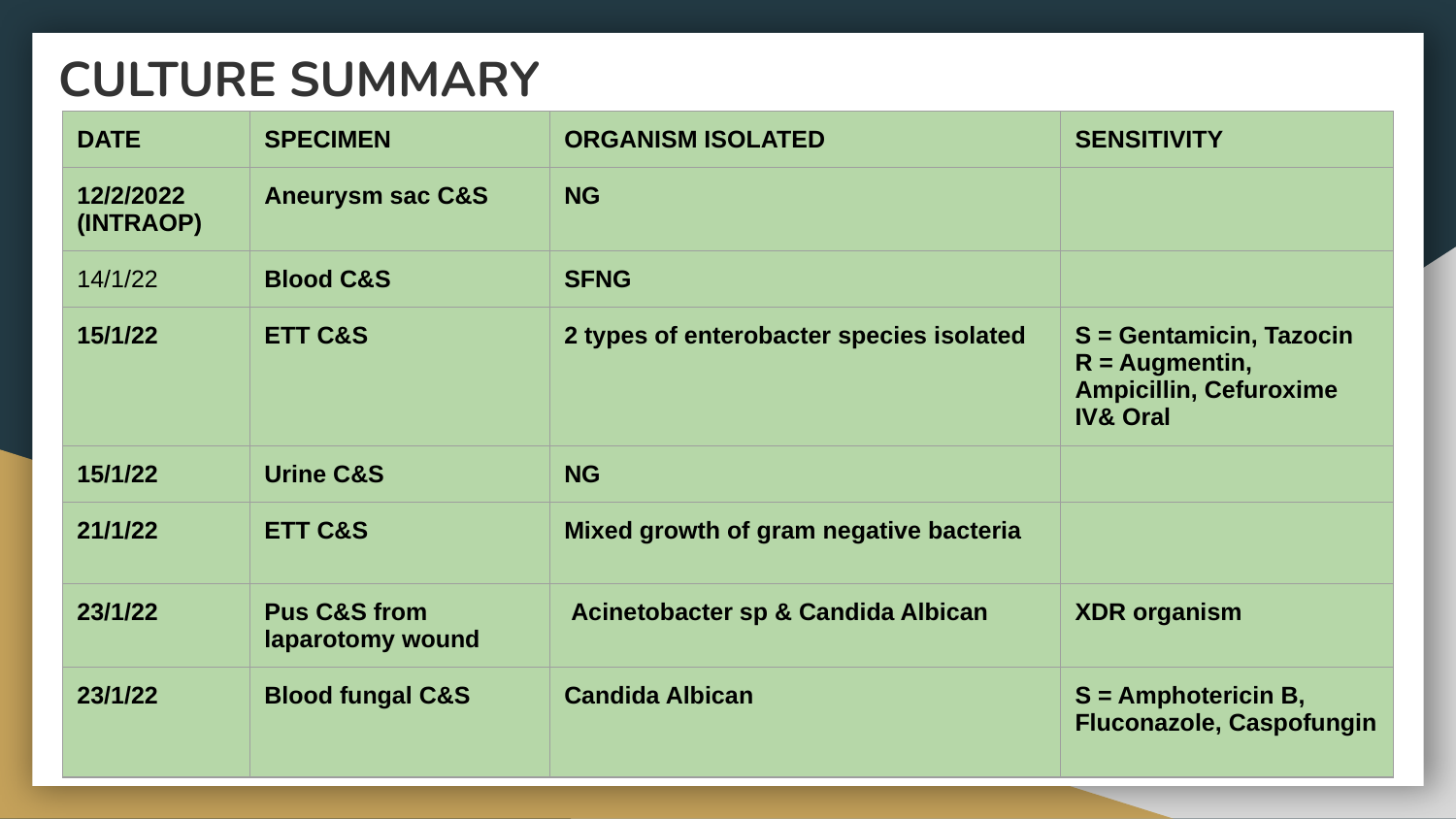

# CULTURE SUMMARY
| DATE | SPECIMEN | ORGANISM ISOLATED | SENSITIVITY |
| --- | --- | --- | --- |
| 12/2/2022 (INTRAOP) | Aneurysm sac C&S | NG |  |
| 14/1/22 | Blood C&S | SFNG |  |
| 15/1/22 | ETT C&S | 2 types of enterobacter species isolated | S = Gentamicin, Tazocin R = Augmentin, Ampicillin, Cefuroxime IV& Oral |
| 15/1/22 | Urine C&S | NG |  |
| 21/1/22 | ETT C&S | Mixed growth of gram negative bacteria |  |
| 23/1/22 | Pus C&S from laparotomy wound | Acinetobacter sp & Candida Albican | XDR organism |
| 23/1/22 | Blood fungal C&S | Candida Albican | S = Amphotericin B, Fluconazole, Caspofungin |